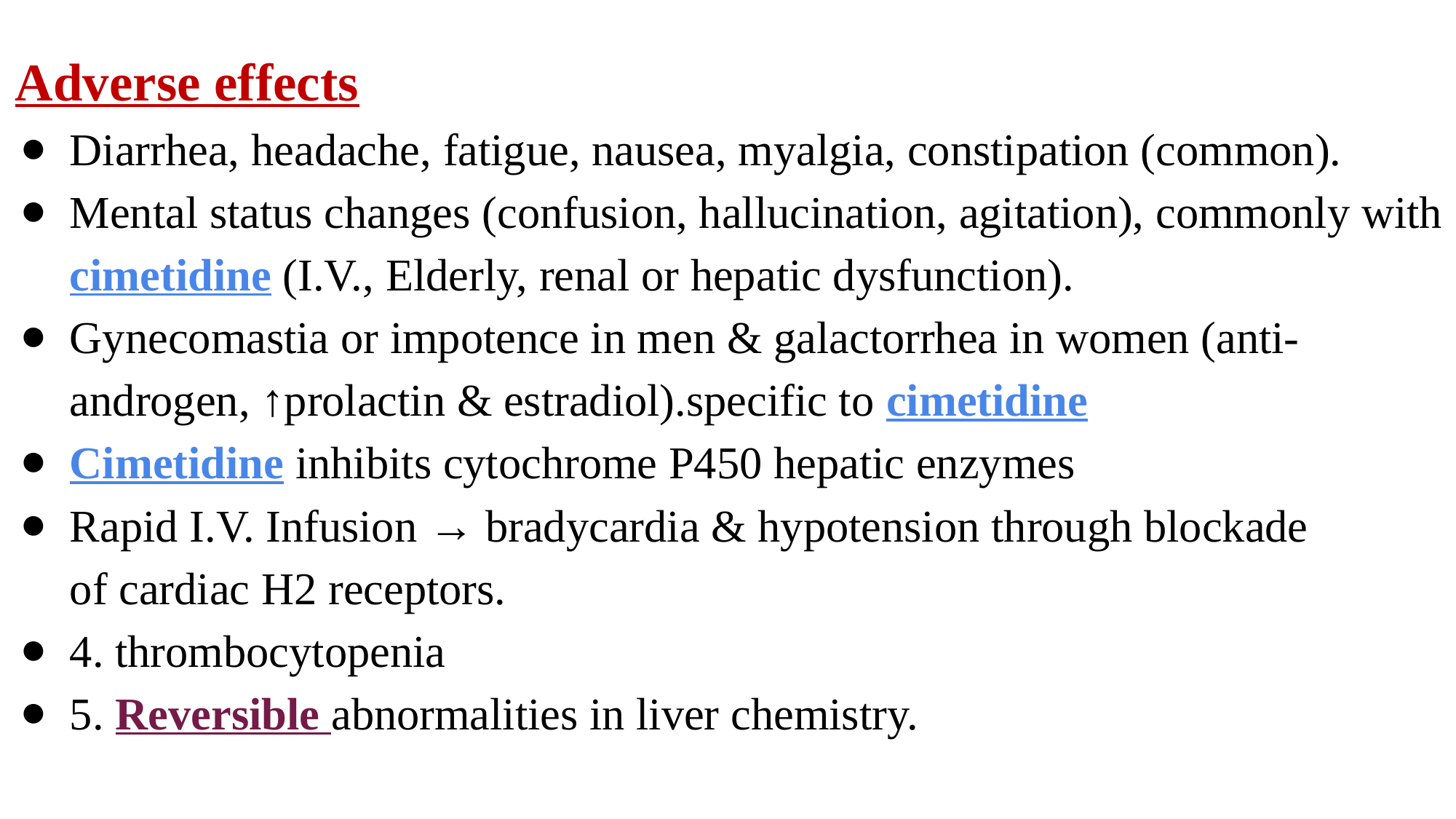

Adverse effects
Diarrhea, headache, fatigue, nausea, myalgia, constipation (common).
Mental status changes (confusion, hallucination, agitation), commonly with  cimetidine (I.V., Elderly, renal or hepatic dysfunction).
Gynecomastia or impotence in men & galactorrhea in women (anti-androgen, ↑prolactin & estradiol).specific to cimetidine
Cimetidine inhibits cytochrome P450 hepatic enzymes
Rapid I.V. Infusion → bradycardia & hypotension through blockade
of cardiac H2 receptors.
4. thrombocytopenia
5. Reversible abnormalities in liver chemistry.